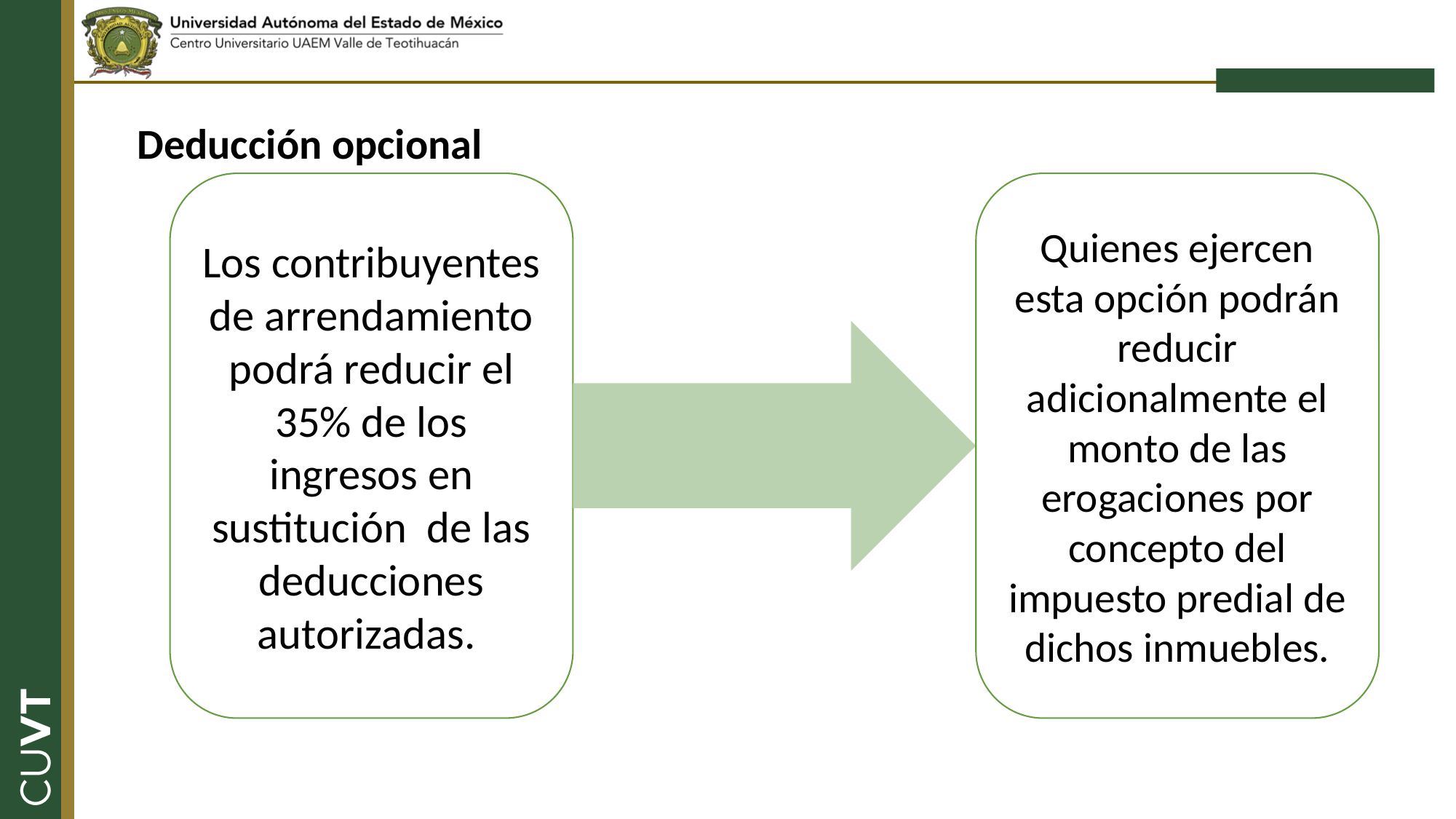

Deducción opcional
Los contribuyentes de arrendamiento podrá reducir el 35% de los ingresos en sustitución  de las deducciones autorizadas.
Quienes ejercen esta opción podrán reducir adicionalmente el monto de las erogaciones por concepto del impuesto predial de dichos inmuebles.